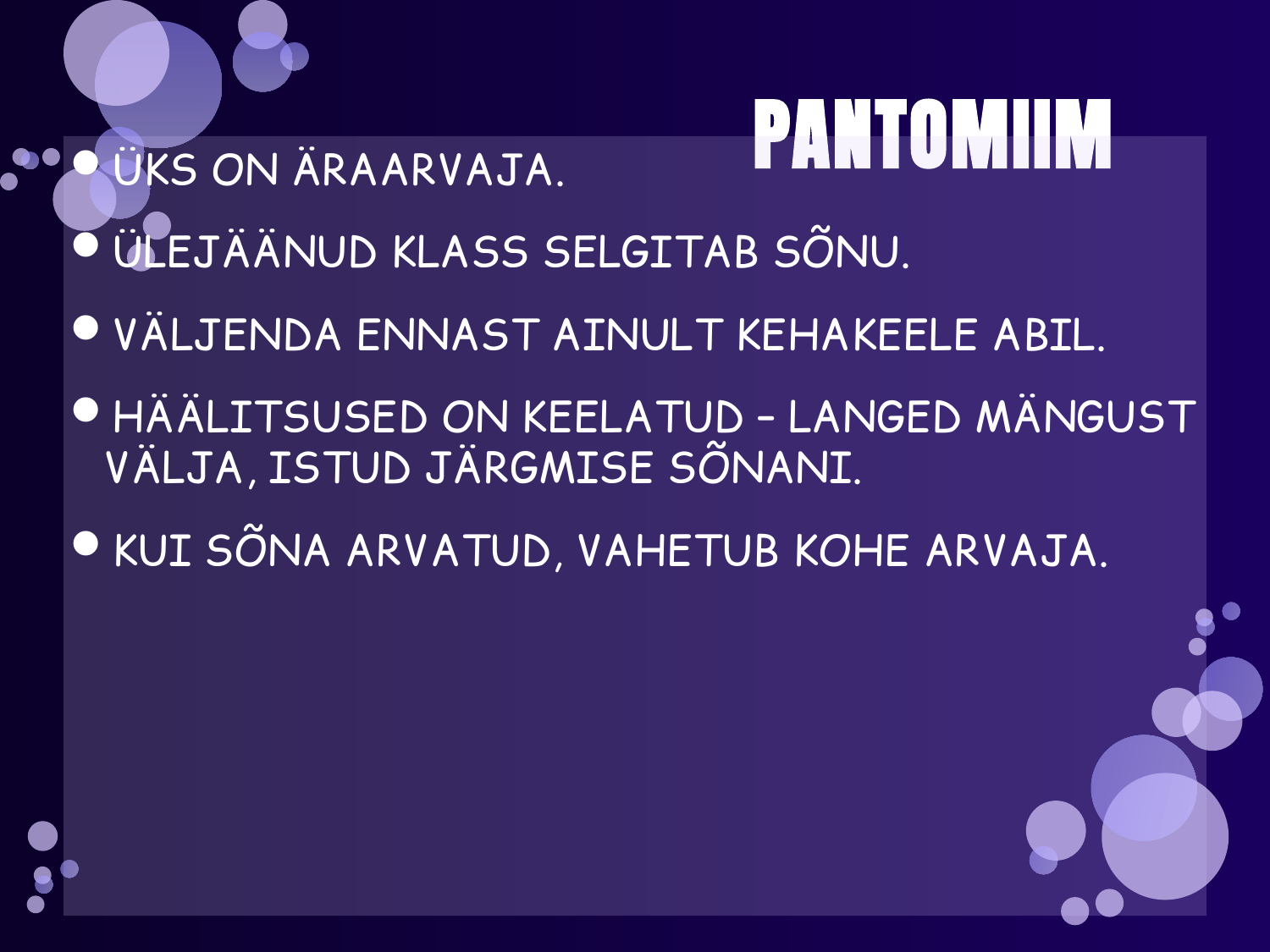

# PANTOMIIM
ÜKS ON ÄRAARVAJA.
ÜLEJÄÄNUD KLASS SELGITAB SÕNU.
VÄLJENDA ENNAST AINULT KEHAKEELE ABIL.
HÄÄLITSUSED ON KEELATUD – LANGED MÄNGUST VÄLJA, ISTUD JÄRGMISE SÕNANI.
KUI SÕNA ARVATUD, VAHETUB KOHE ARVAJA.